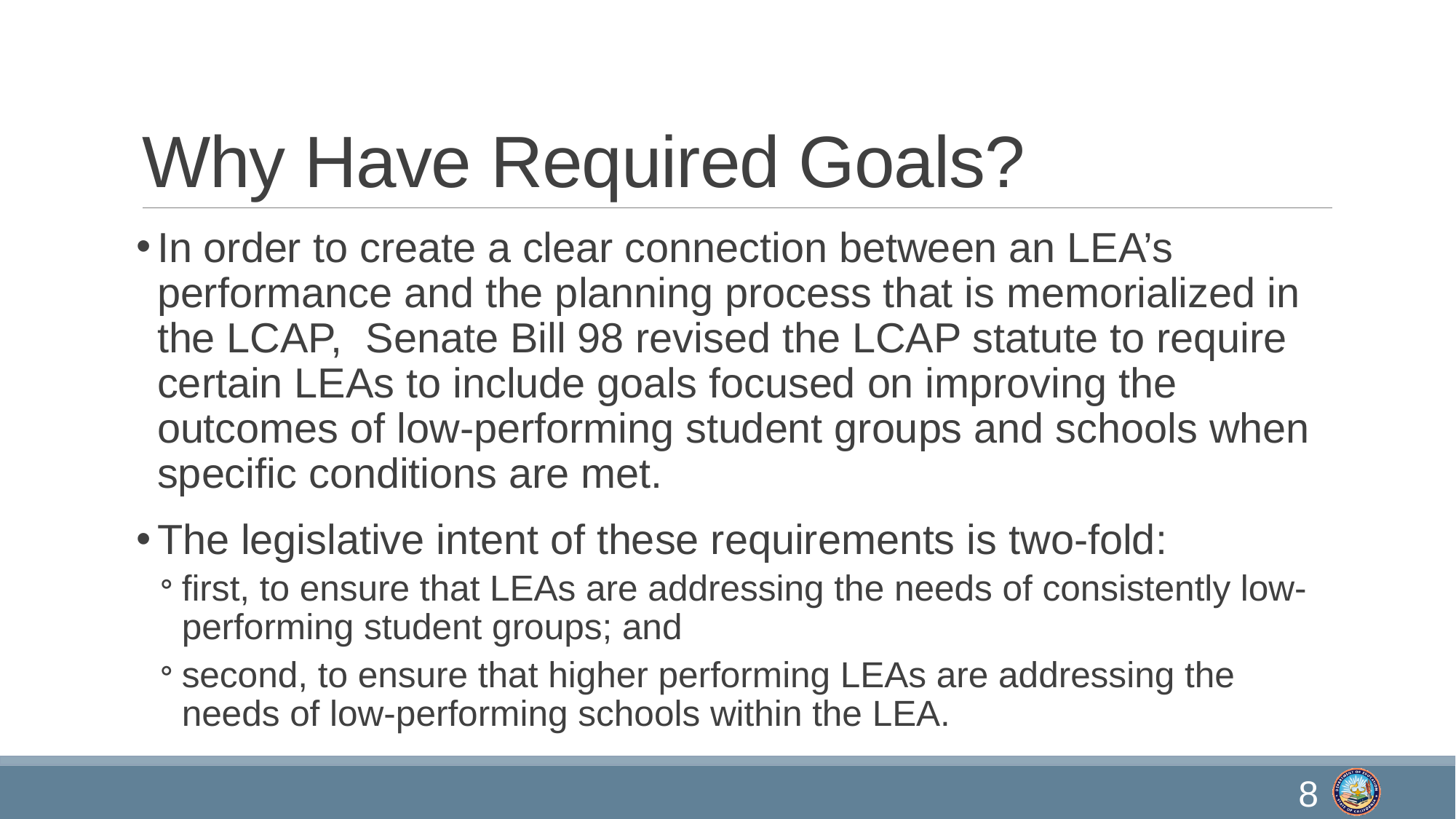

# Why Have Required Goals?
In order to create a clear connection between an LEA’s performance and the planning process that is memorialized in the LCAP,  Senate Bill 98 revised the LCAP statute to require certain LEAs to include goals focused on improving the outcomes of low-performing student groups and schools when specific conditions are met.
The legislative intent of these requirements is two-fold:
first, to ensure that LEAs are addressing the needs of consistently low-performing student groups; and
second, to ensure that higher performing LEAs are addressing the needs of low-performing schools within the LEA.

8